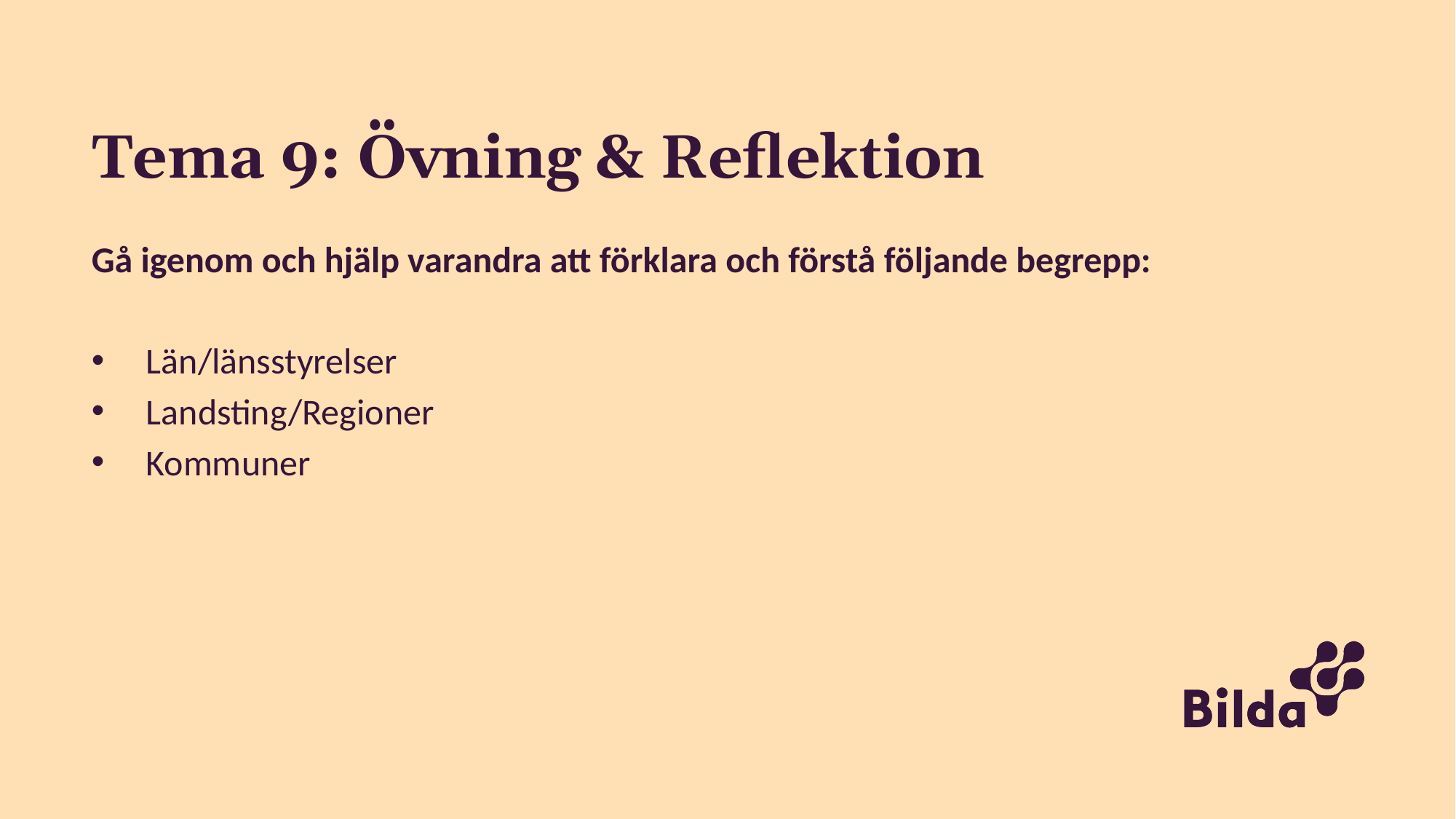

# Tema 9: Övning & Reflektion
Gå igenom och hjälp varandra att förklara och förstå följande begrepp:
Län/länsstyrelser
Landsting/Regioner
Kommuner